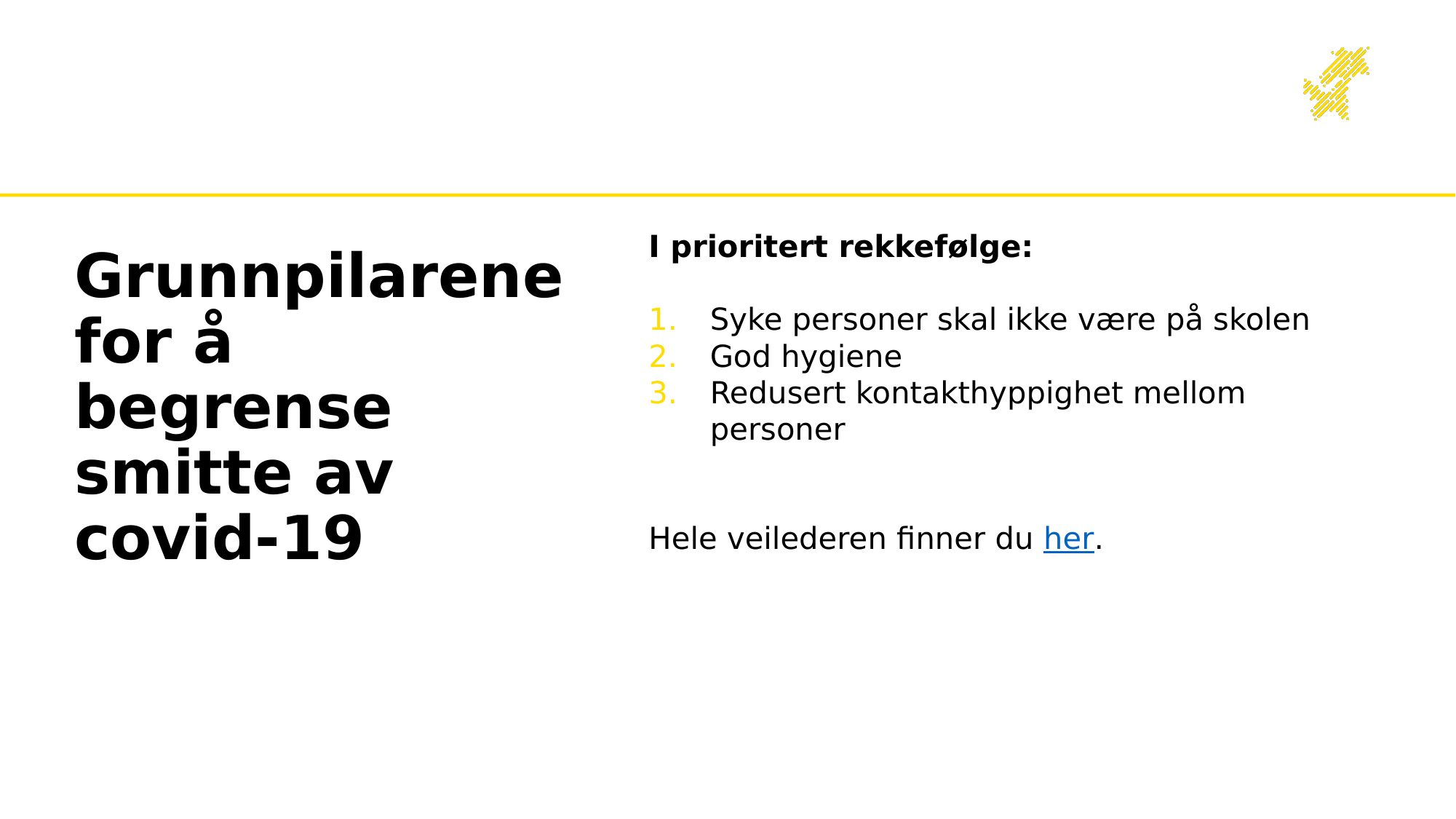

I prioritert rekkefølge:

Syke personer skal ikke være på skolen
God hygiene
Redusert kontakthyppighet mellom personer

Hele veilederen finner du her.

# Grunnpilarene for å begrense smitte av covid-19